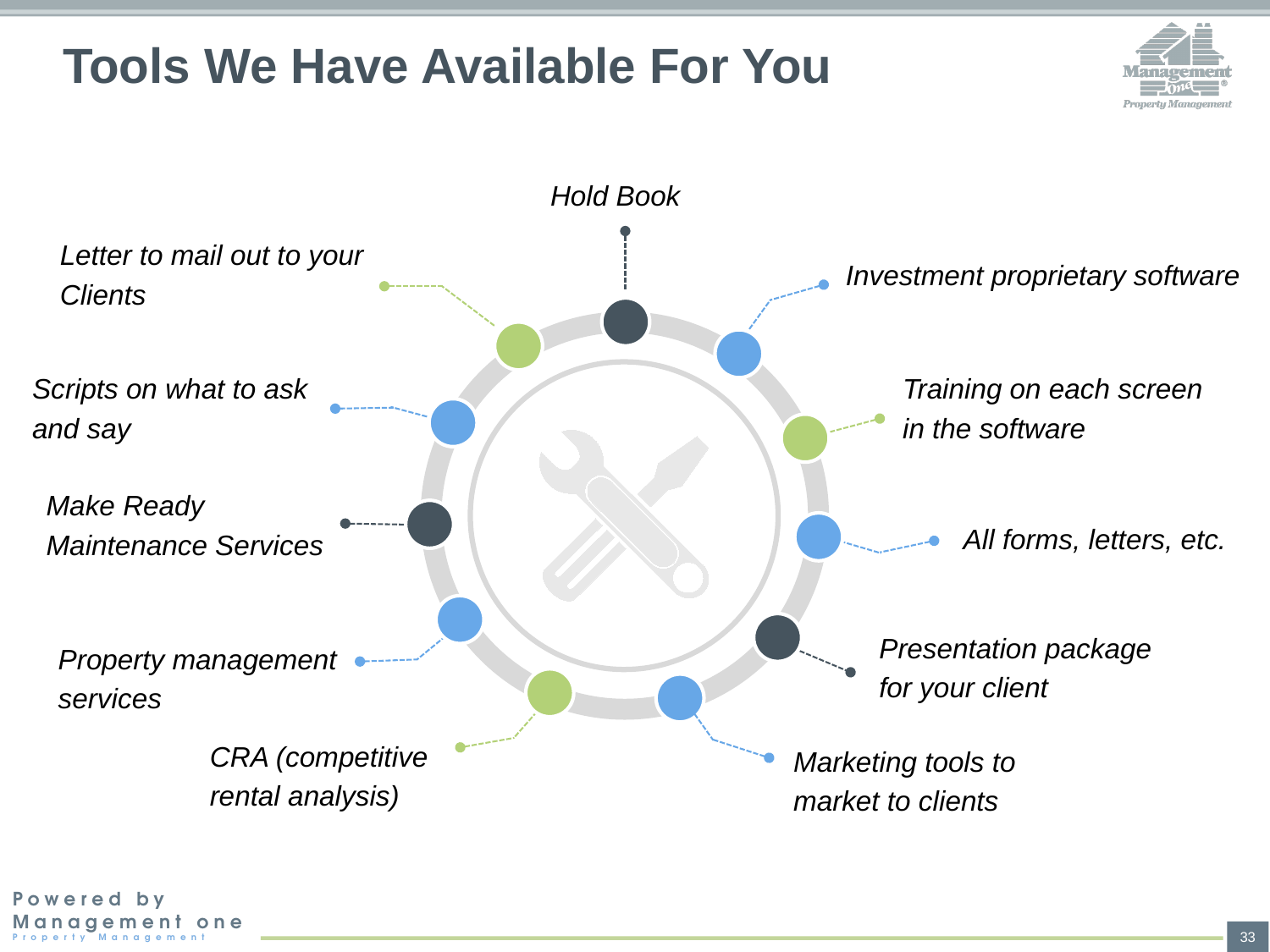

# Tools We Have Available For You
Hold Book
Letter to mail out to your
Clients

Investment proprietary software

Scripts on what to ask
and say
Training on each screen
in the software

Make Ready
Maintenance Services

All forms, letters, etc.

Presentation package
for your client
Property management
services

CRA (competitive
rental analysis)
Marketing tools to
market to clients
33